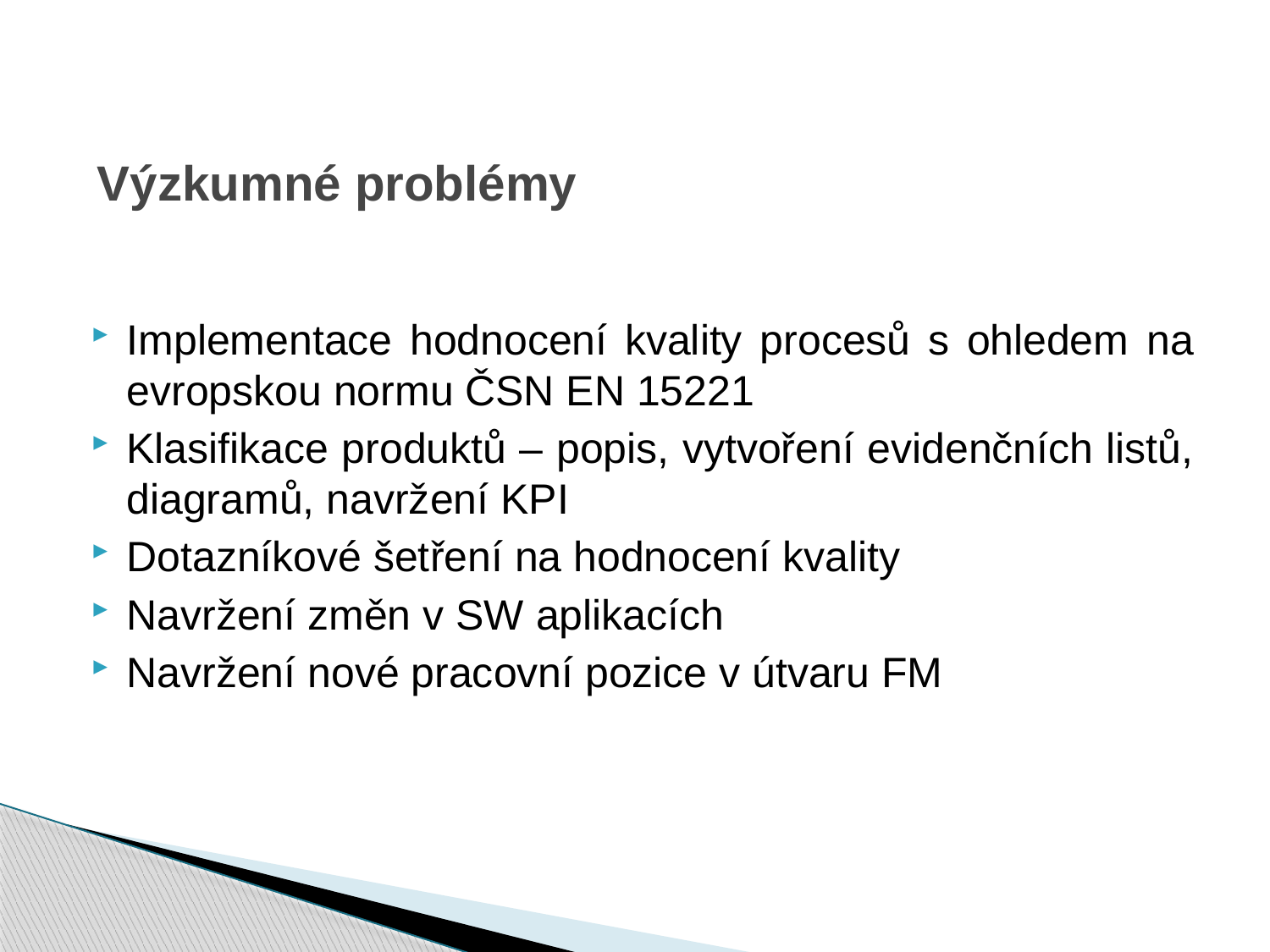

# Výzkumné problémy
Implementace hodnocení kvality procesů s ohledem na evropskou normu ČSN EN 15221
Klasifikace produktů – popis, vytvoření evidenčních listů, diagramů, navržení KPI
Dotazníkové šetření na hodnocení kvality
Navržení změn v SW aplikacích
Navržení nové pracovní pozice v útvaru FM